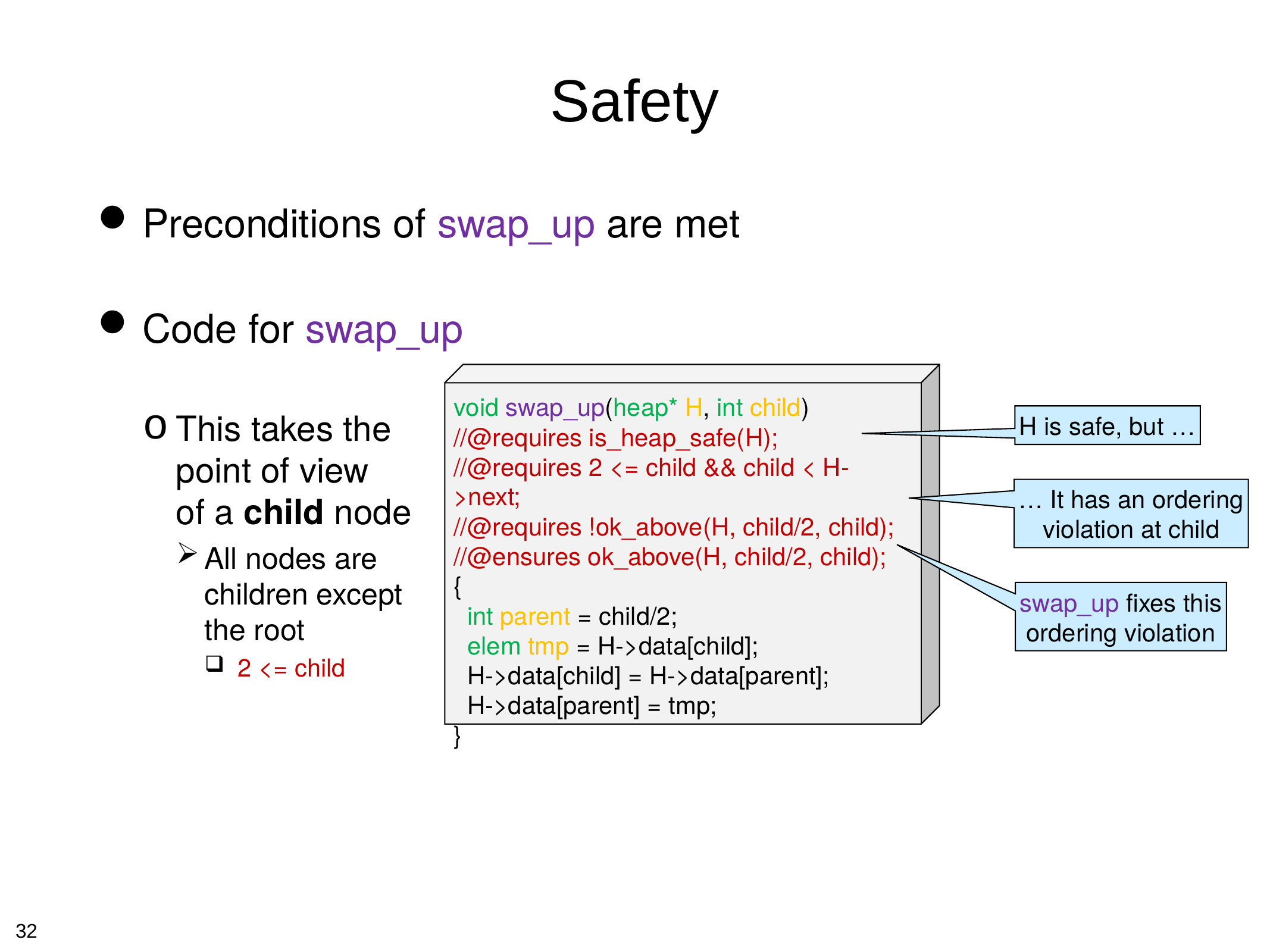

# Safety
Preconditions of swap_up are met

Code for swap_up

This takes the
point of view
of a child node
All nodes are
children except
the root
2 <= child
void swap_up(heap* H, int child)
//@requires is_heap_safe(H);
//@requires 2 <= child && child < H->next;
//@requires !ok_above(H, child/2, child);
//@ensures ok_above(H, child/2, child);
{
  int parent = child/2;
  elem tmp = H->data[child];
  H->data[child] = H->data[parent];
  H->data[parent] = tmp;
}
H is safe, but …
… It has an ordering
violation at child
swap_up fixes this
ordering violation
32